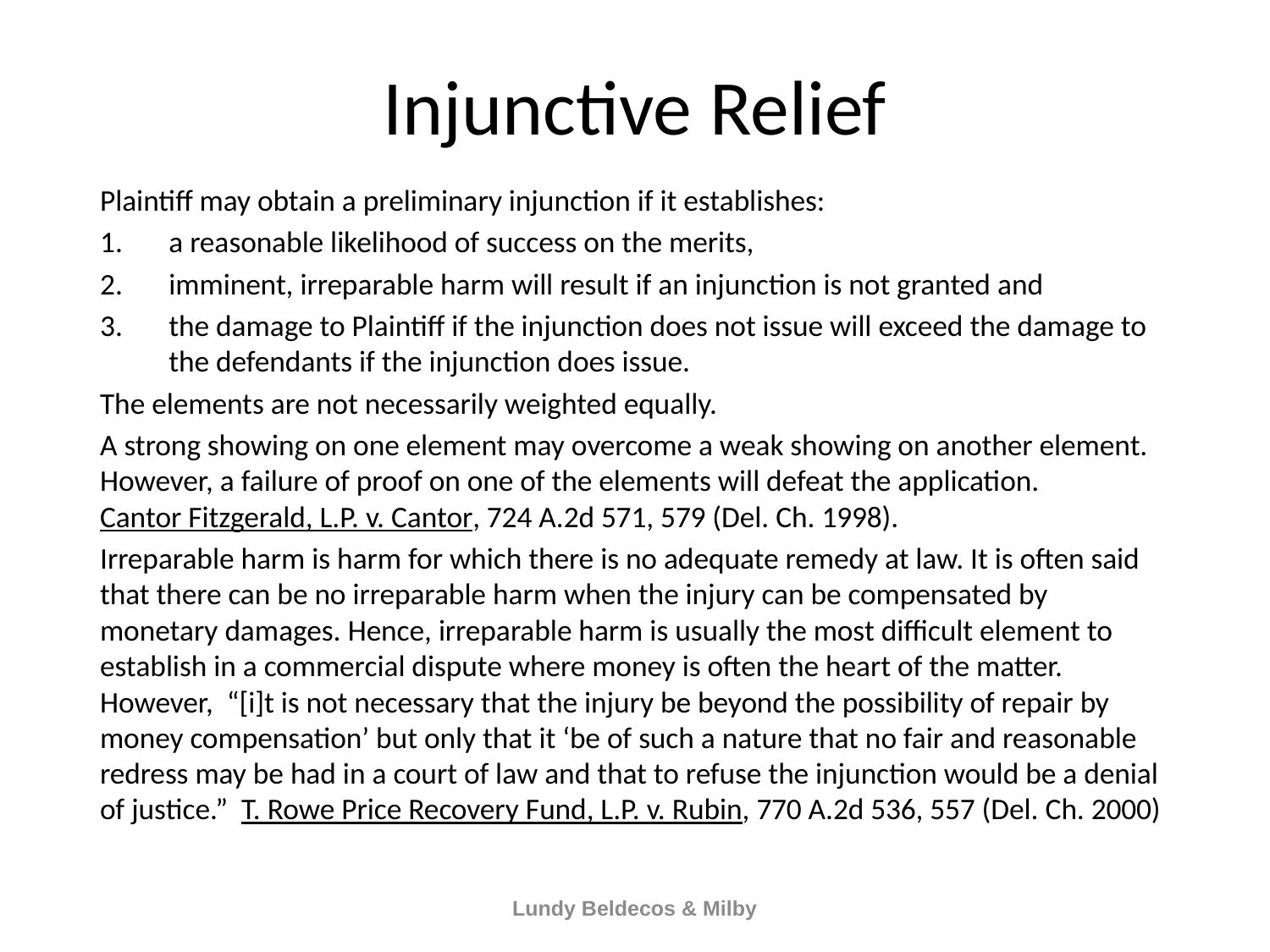

# Injunctive Relief
Plaintiff may obtain a preliminary injunction if it establishes:
a reasonable likelihood of success on the merits,
imminent, irreparable harm will result if an injunction is not granted and
the damage to Plaintiff if the injunction does not issue will exceed the damage to the defendants if the injunction does issue.
The elements are not necessarily weighted equally.
A strong showing on one element may overcome a weak showing on another element. However, a failure of proof on one of the elements will defeat the application.
Cantor Fitzgerald, L.P. v. Cantor, 724 A.2d 571, 579 (Del. Ch. 1998).
Irreparable harm is harm for which there is no adequate remedy at law. It is often said that there can be no irreparable harm when the injury can be compensated by monetary damages. Hence, irreparable harm is usually the most difficult element to establish in a commercial dispute where money is often the heart of the matter. However,  “[i]t is not necessary that the injury be beyond the possibility of repair by money compensation’ but only that it ‘be of such a nature that no fair and reasonable redress may be had in a court of law and that to refuse the injunction would be a denial of justice.”  T. Rowe Price Recovery Fund, L.P. v. Rubin, 770 A.2d 536, 557 (Del. Ch. 2000)

Lundy Beldecos & Milby